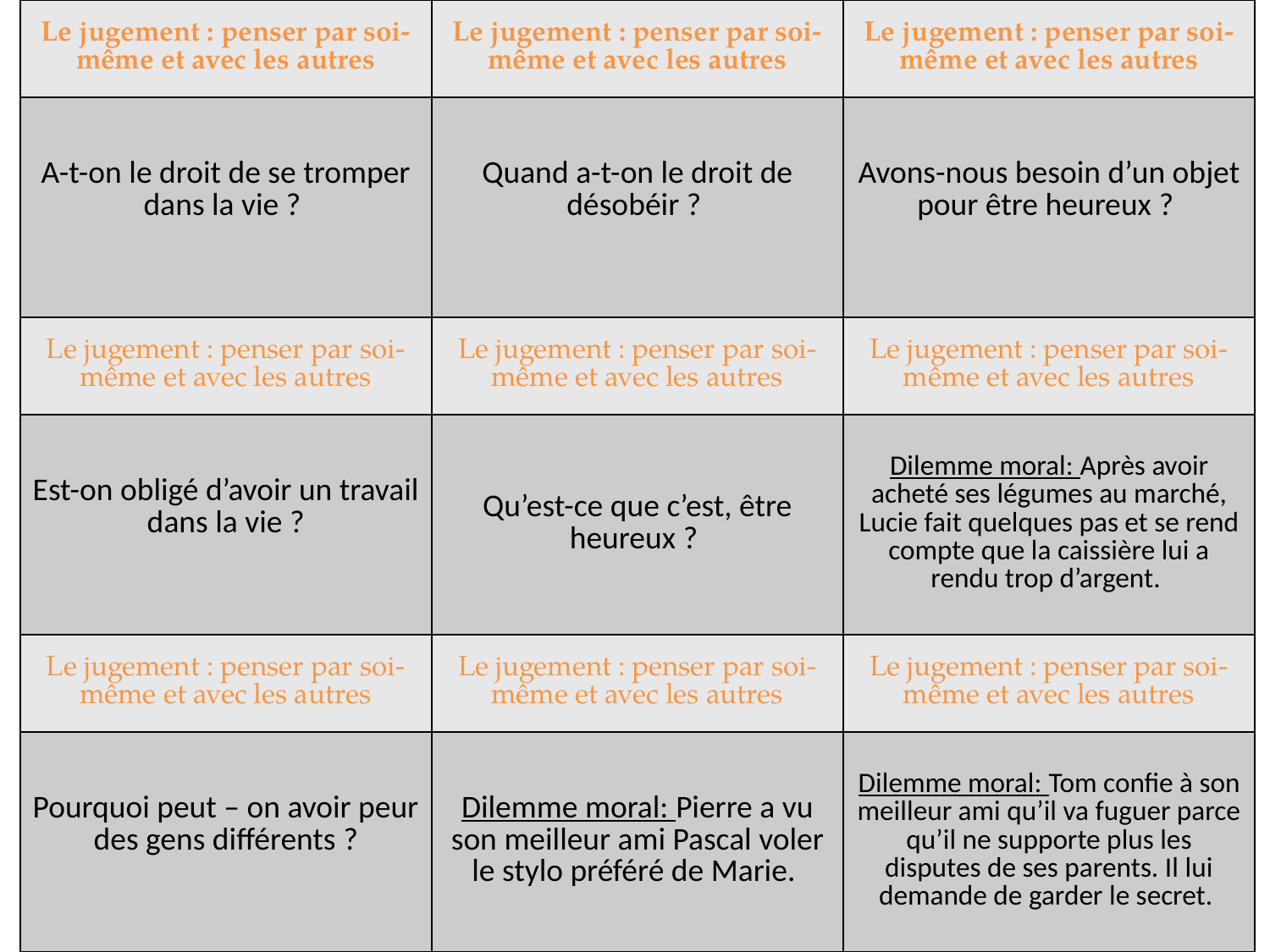

| Le jugement : penser par soi-même et avec les autres | Le jugement : penser par soi-même et avec les autres | Le jugement : penser par soi-même et avec les autres |
| --- | --- | --- |
| A-t-on le droit de se tromper dans la vie ? | Quand a-t-on le droit de désobéir ? | Avons-nous besoin d’un objet pour être heureux ? |
| Le jugement : penser par soi-même et avec les autres | Le jugement : penser par soi-même et avec les autres | Le jugement : penser par soi-même et avec les autres |
| Est-on obligé d’avoir un travail dans la vie ? | Qu’est-ce que c’est, être heureux ? | Dilemme moral: Après avoir acheté ses légumes au marché, Lucie fait quelques pas et se rend compte que la caissière lui a rendu trop d’argent. |
| Le jugement : penser par soi-même et avec les autres | Le jugement : penser par soi-même et avec les autres | Le jugement : penser par soi-même et avec les autres |
| Pourquoi peut – on avoir peur des gens différents ? | Dilemme moral: Pierre a vu son meilleur ami Pascal voler le stylo préféré de Marie. | Dilemme moral: Tom confie à son meilleur ami qu’il va fuguer parce qu’il ne supporte plus les disputes de ses parents. Il lui demande de garder le secret. |